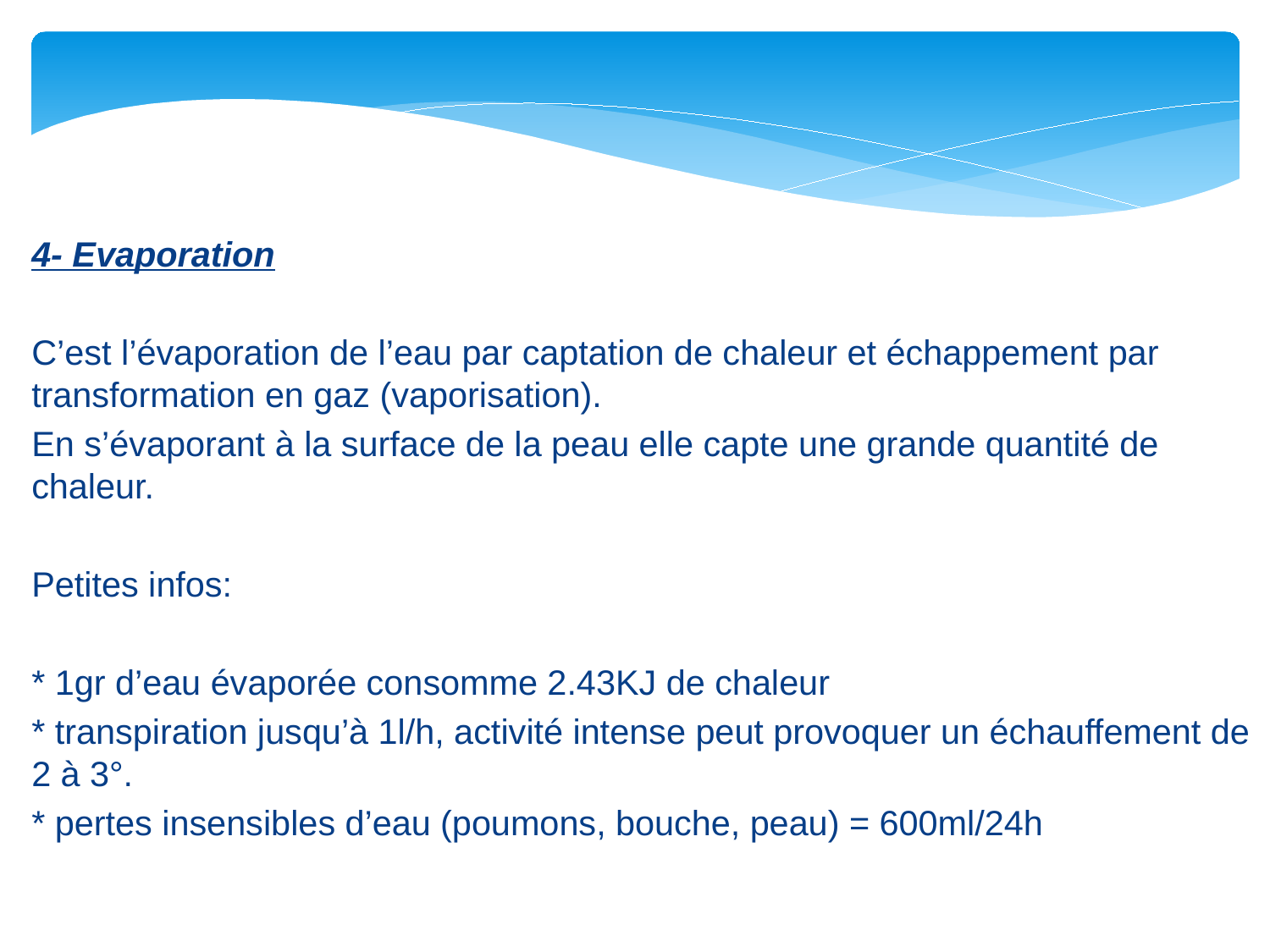

4- Evaporation

C’est l’évaporation de l’eau par captation de chaleur et échappement par transformation en gaz (vaporisation).
En s’évaporant à la surface de la peau elle capte une grande quantité de chaleur.

Petites infos:

* 1gr d’eau évaporée consomme 2.43KJ de chaleur
* transpiration jusqu’à 1l/h, activité intense peut provoquer un échauffement de 2 à 3°.
* pertes insensibles d’eau (poumons, bouche, peau) = 600ml/24h